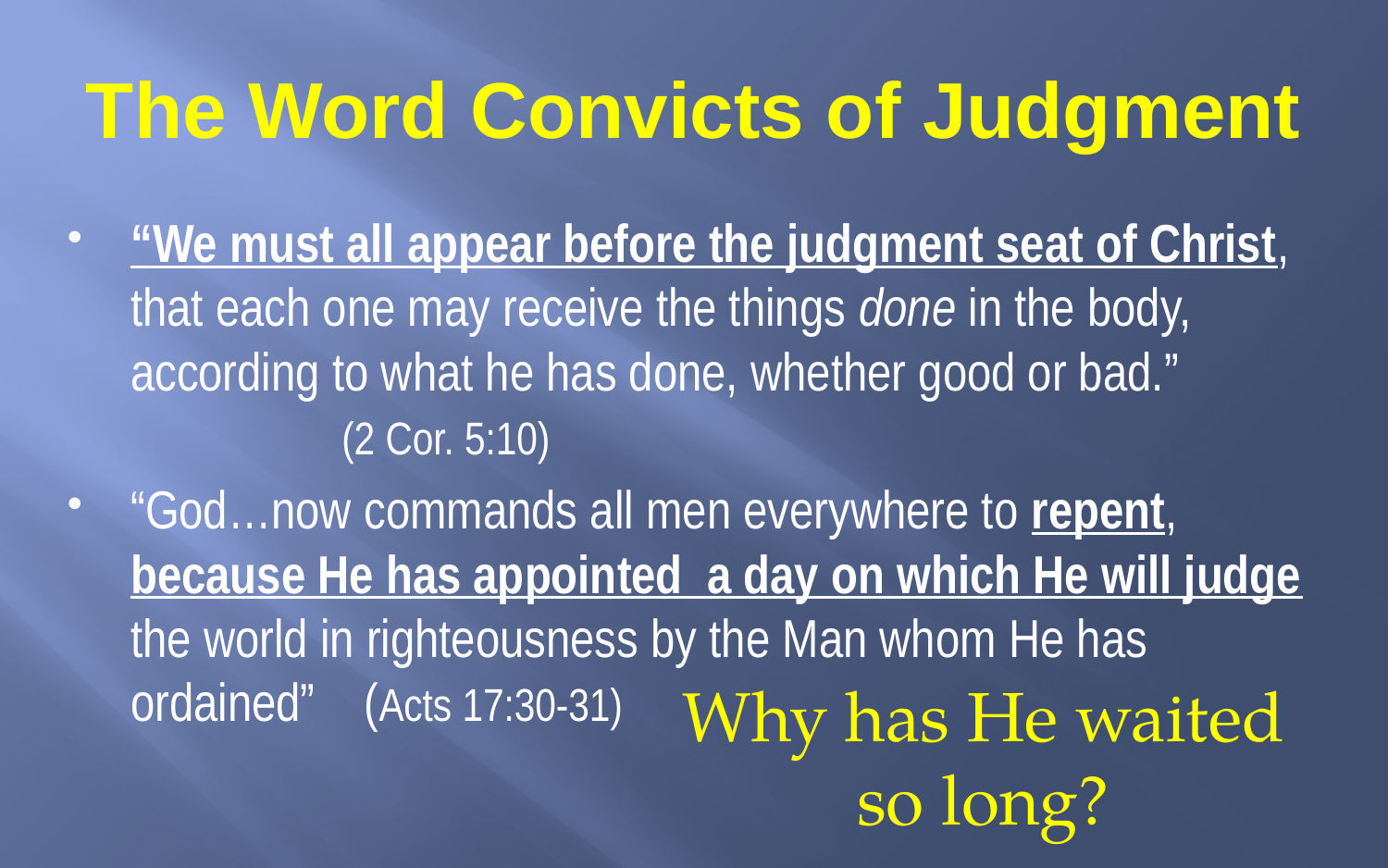

# The Word Convicts of Judgment
“We must all appear before the judgment seat of Christ, that each one may receive the things done in the body, according to what he has done, whether good or bad.”         							      (2 Cor. 5:10)
“God…now commands all men everywhere to repent,  because He has appointed  a day on which He will judge the world in righteousness by the Man whom He has ordained”    (Acts 17:30-31)
Why has He waited so long?